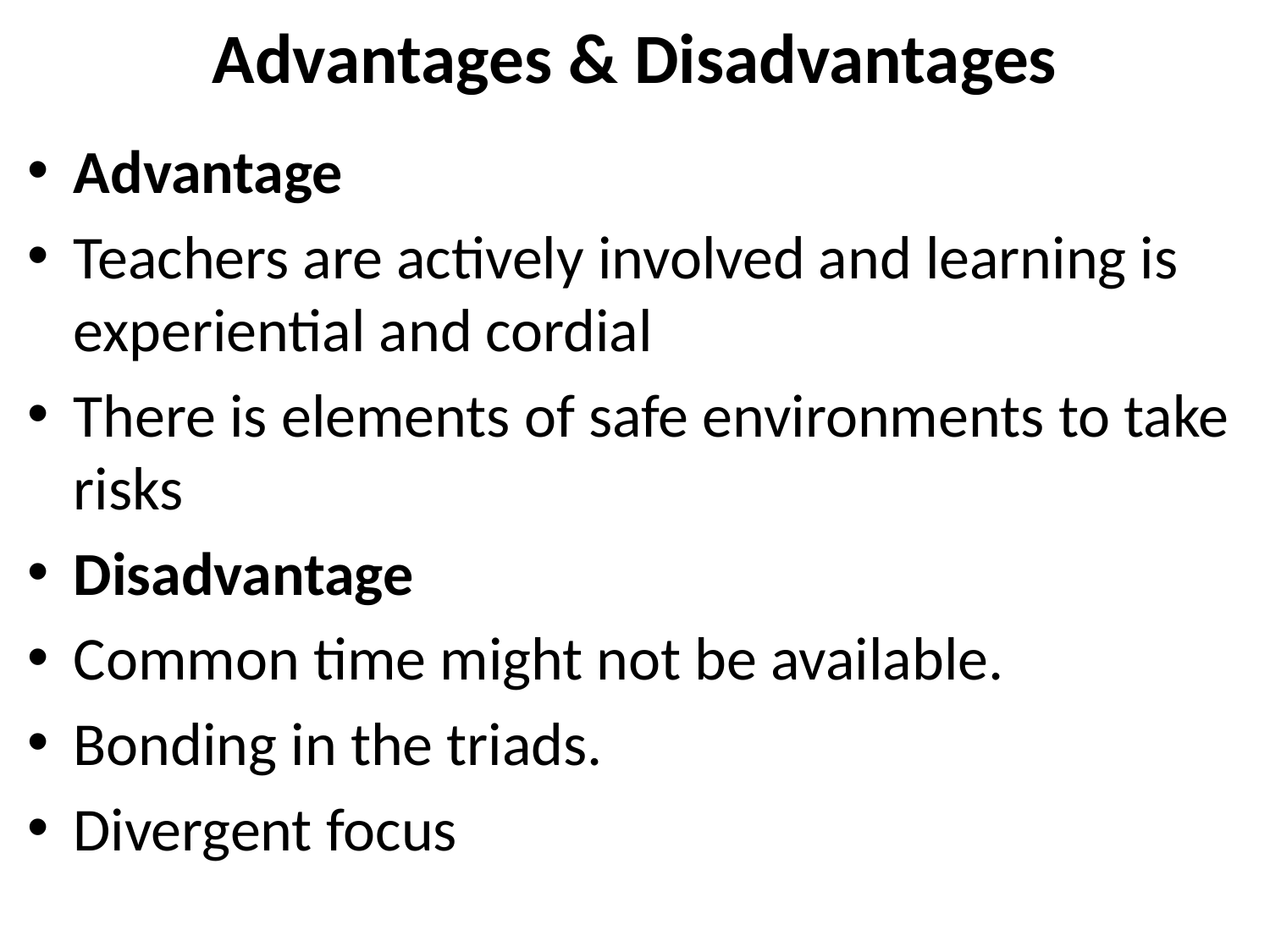

# Advantages & Disadvantages
Advantage
Teachers are actively involved and learning is 
experiential and cordial
There is elements of safe environments to take 
risks
Disadvantage
Common time might not be available.
Bonding in the triads.
Divergent focus